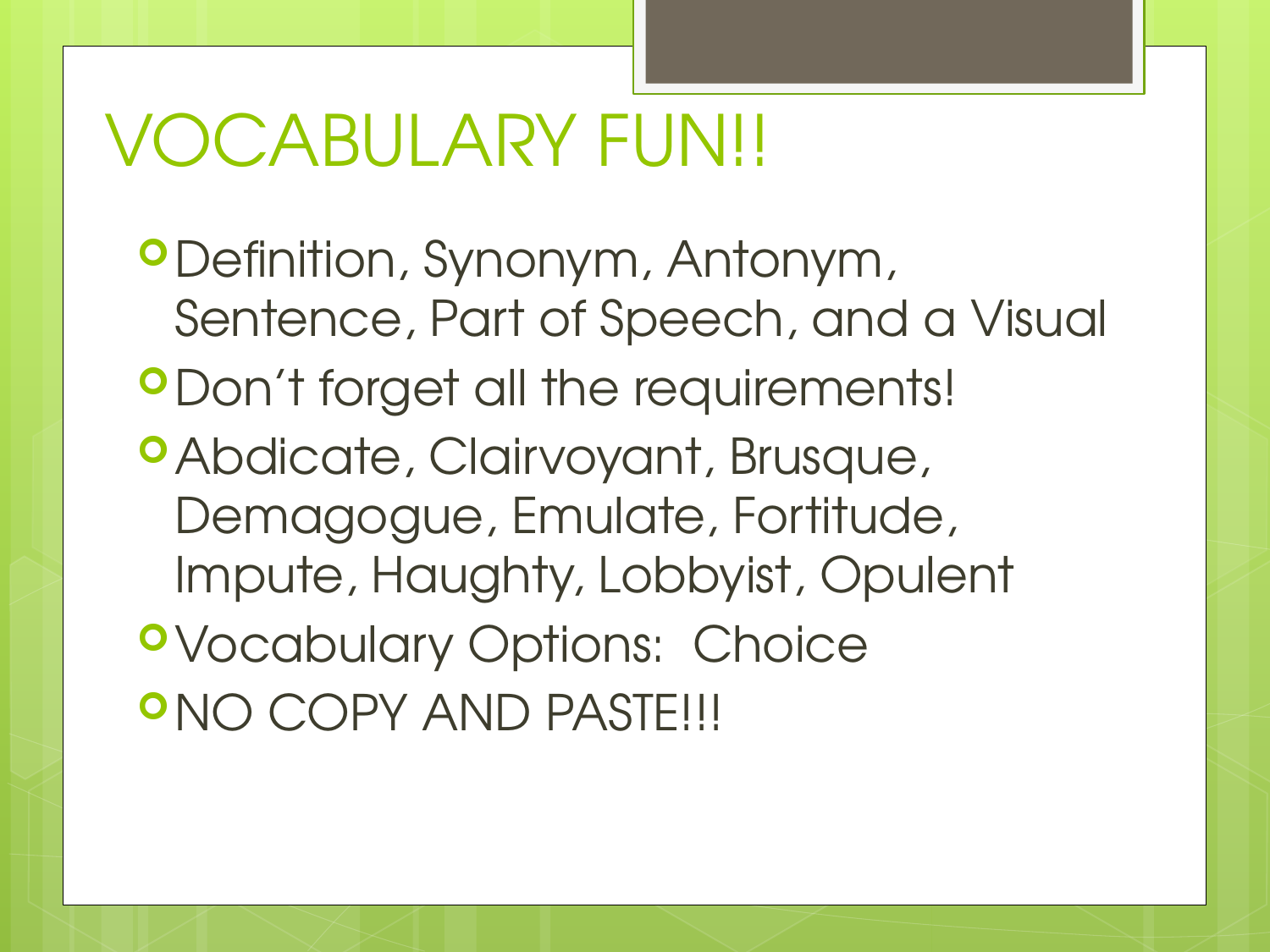

# VOCABULARY FUN!!

Definition, Synonym, Antonym, Sentence, Part of Speech, and a Visual
Don’t forget all the requirements!
Abdicate, Clairvoyant, Brusque, Demagogue, Emulate, Fortitude, Impute, Haughty, Lobbyist, Opulent
Vocabulary Options:  Choice
NO COPY AND PASTE!!!